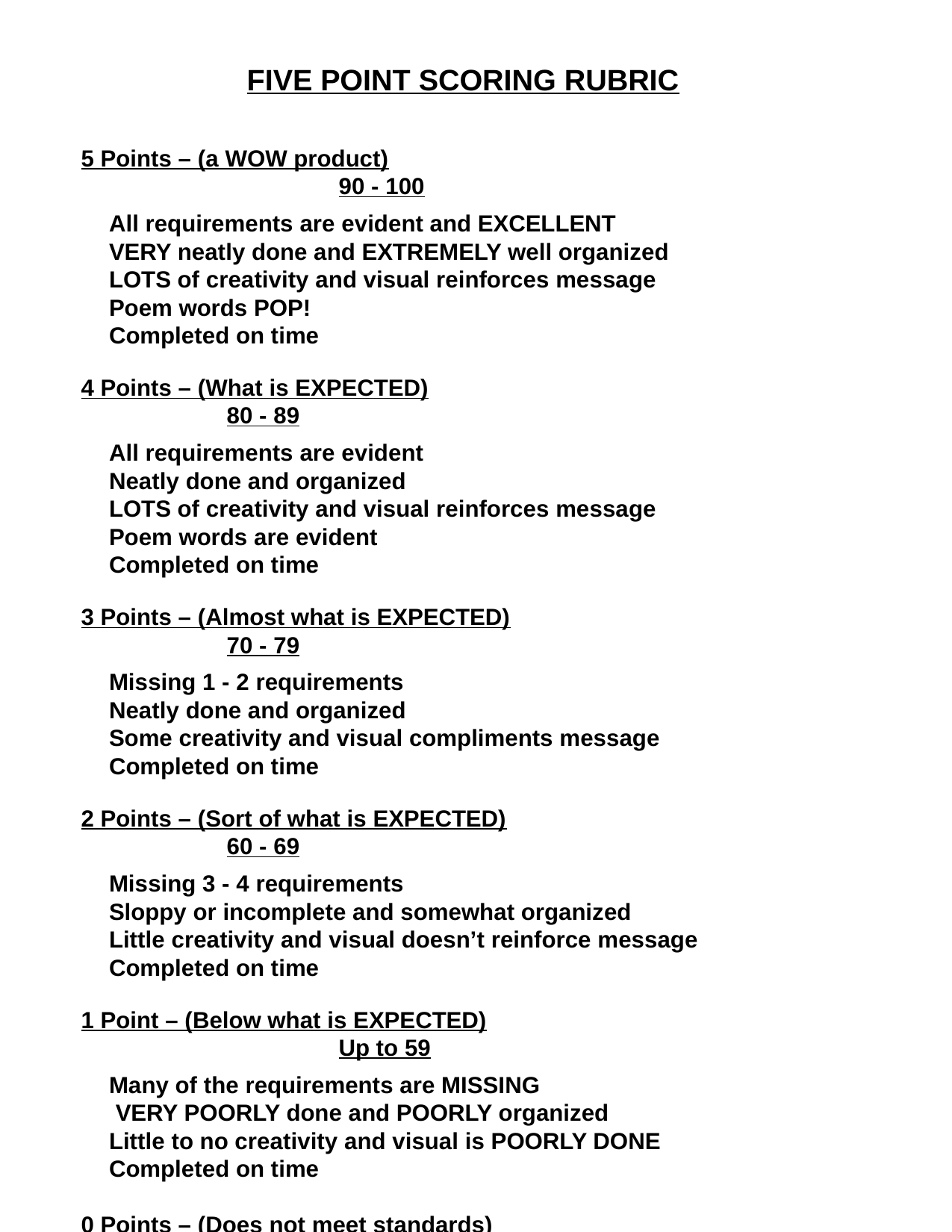

FIVE POINT SCORING RUBRIC

5 Points – (a WOW product)						90 - 100
All requirements are evident and EXCELLENT
VERY neatly done and EXTREMELY well organized
LOTS of creativity and visual reinforces message
Poem words POP!
Completed on time

4 Points – (What is EXPECTED)					80 - 89
All requirements are evident
Neatly done and organized
LOTS of creativity and visual reinforces message
Poem words are evident
Completed on time

3 Points – (Almost what is EXPECTED)				70 - 79
Missing 1 - 2 requirements
Neatly done and organized
Some creativity and visual compliments message
Completed on time

2 Points – (Sort of what is EXPECTED)				60 - 69
Missing 3 - 4 requirements
Sloppy or incomplete and somewhat organized
Little creativity and visual doesn’t reinforce message
Completed on time

1 Point – (Below what is EXPECTED)					Up to 59
Many of the requirements are MISSING
 VERY POORLY done and POORLY organized
Little to no creativity and visual is POORLY DONE
Completed on time

0 Points – (Does not meet standards)				NTI / 0
Un-scorable or no product